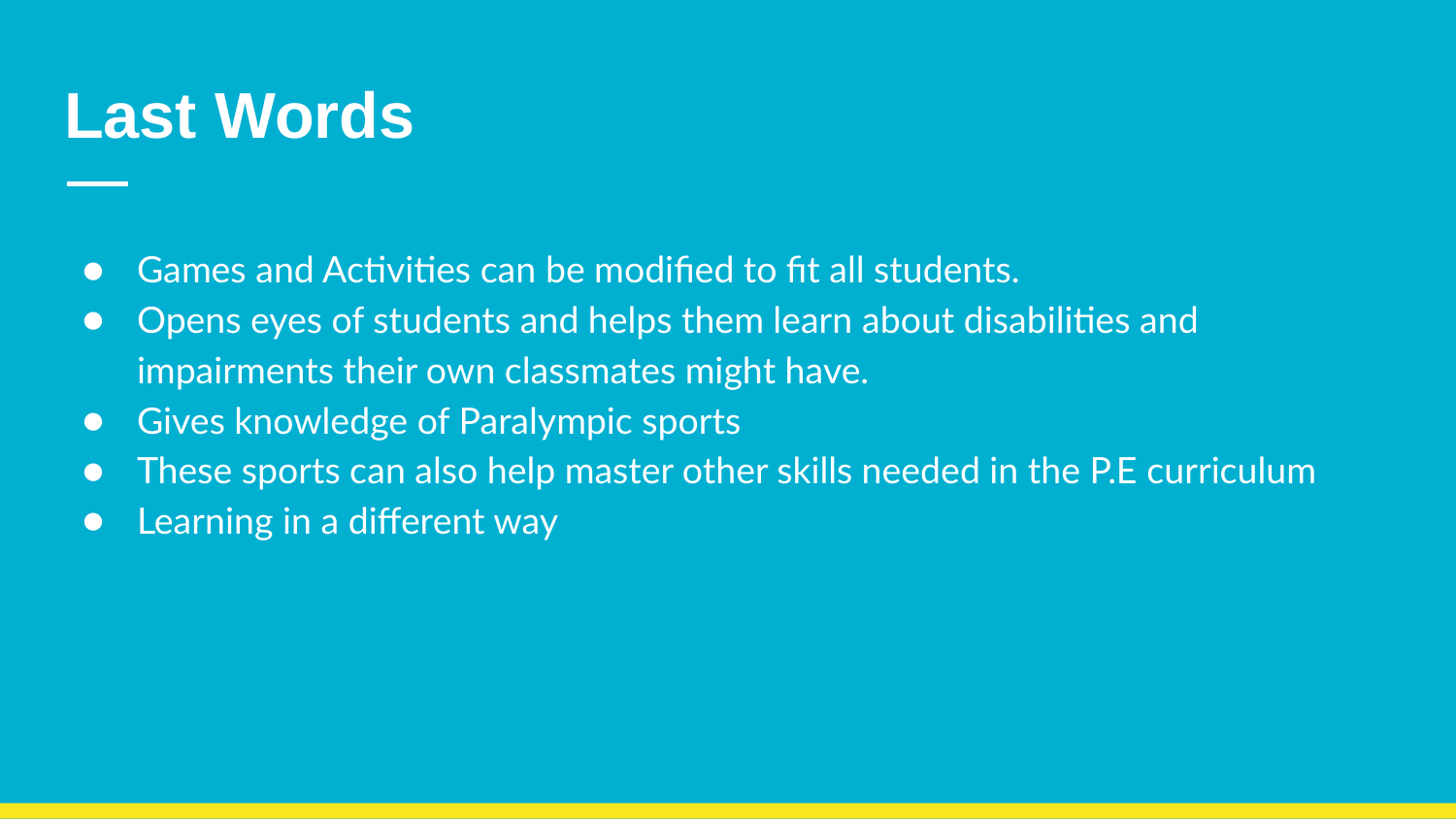

# Last Words
Games and Activities can be modified to fit all students.
Opens eyes of students and helps them learn about disabilities and impairments their own classmates might have.
Gives knowledge of Paralympic sports
These sports can also help master other skills needed in the P.E curriculum
Learning in a different way